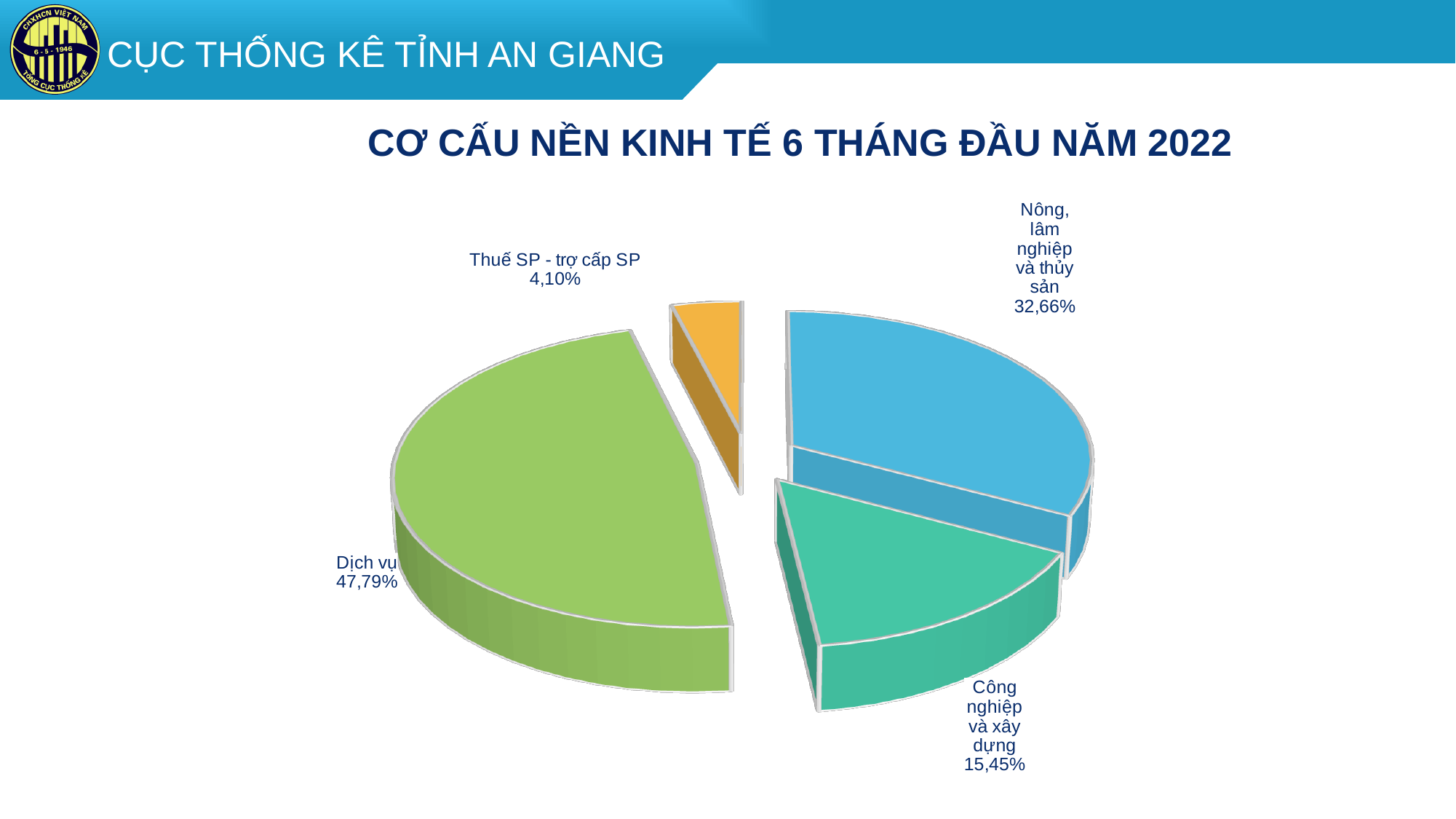

CƠ CẤU NỀN KINH TẾ 6 THÁNG ĐẦU NĂM 2022

[unsupported chart]